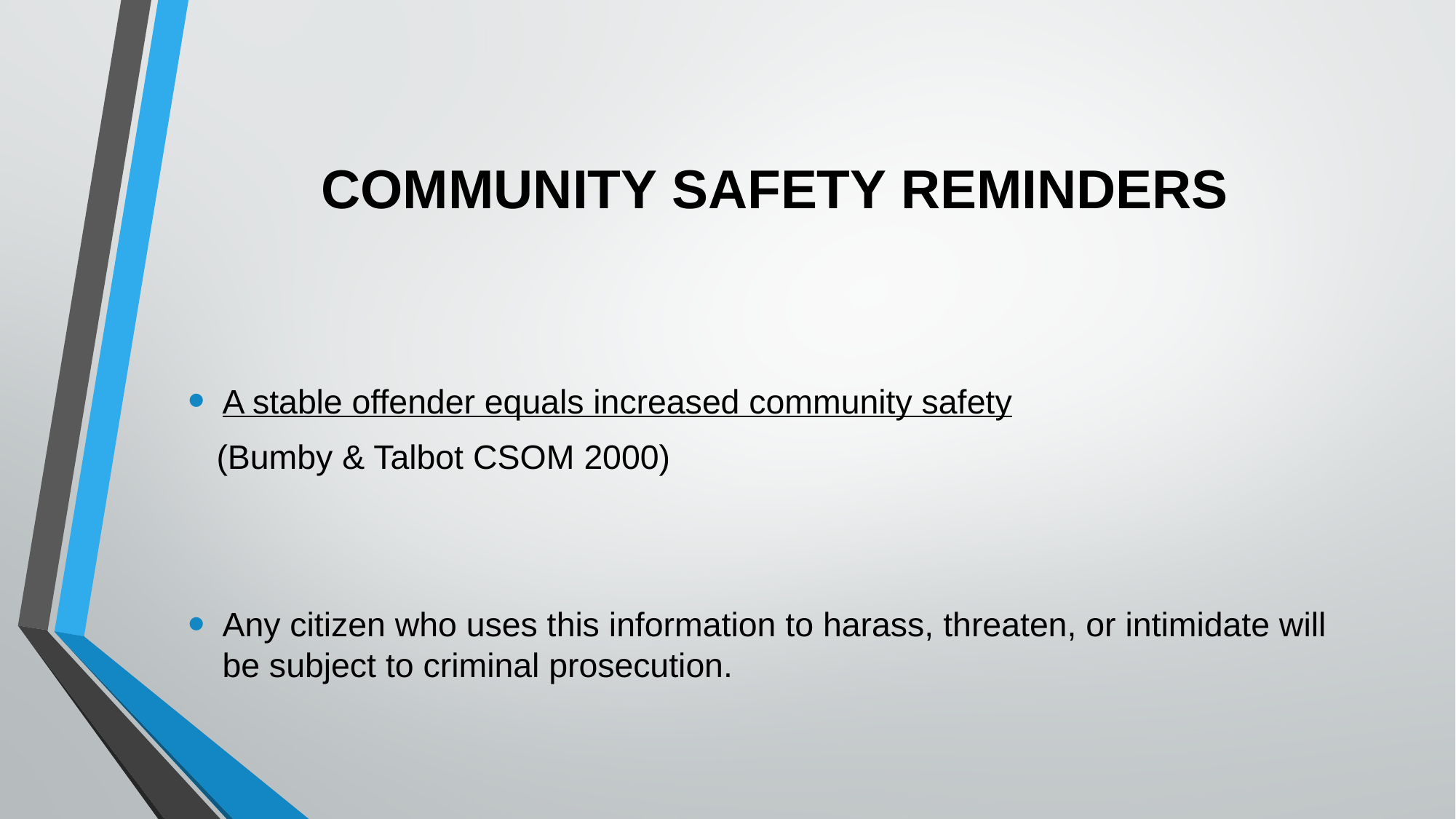

# COMMUNITY SAFETY REMINDERS

A stable offender equals increased community safety
   (Bumby & Talbot CSOM 2000)

Any citizen who uses this information to harass, threaten, or intimidate will be subject to criminal prosecution.